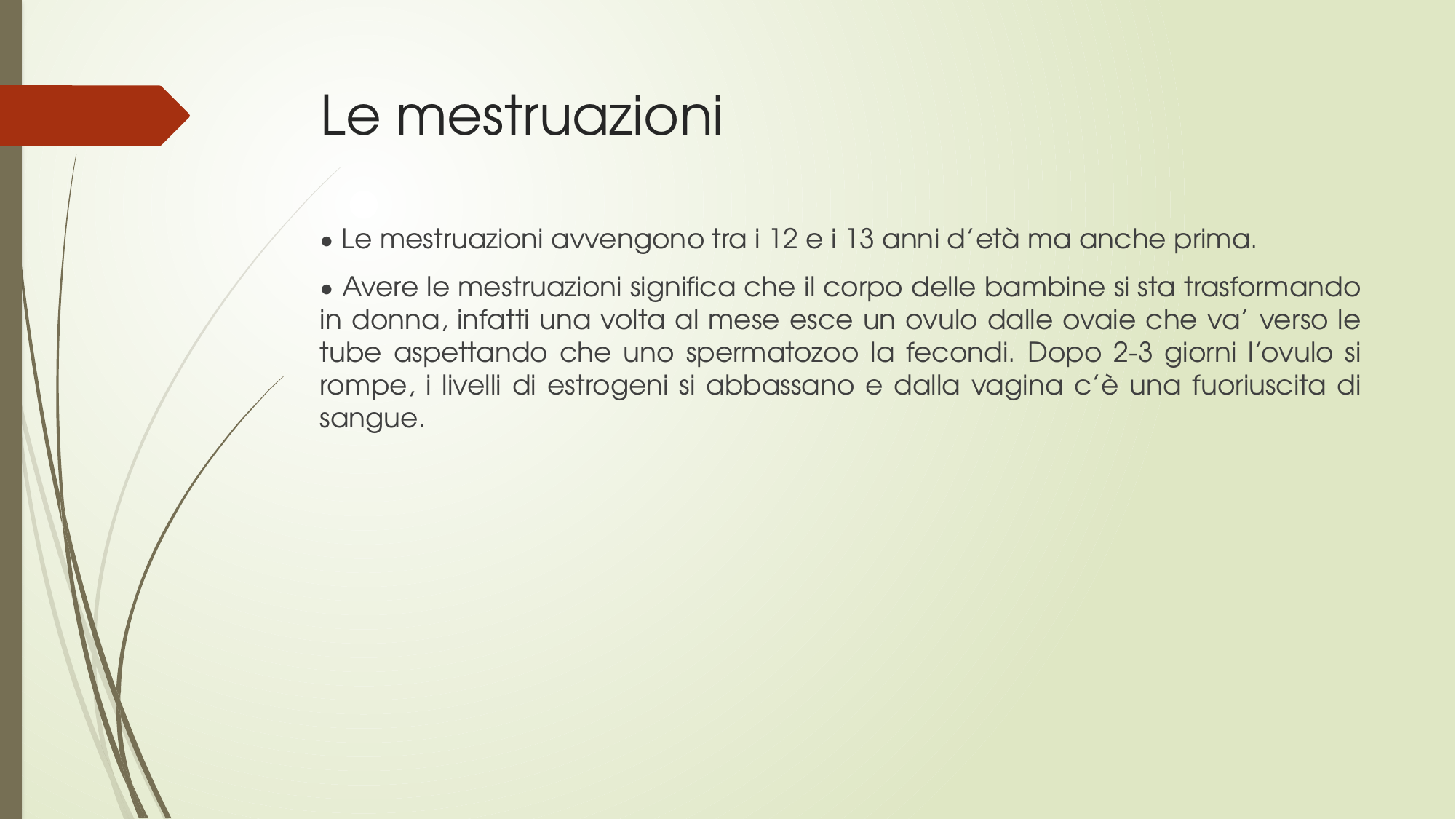

# Le mestruazioni
• Le mestruazioni avvengono tra i 12 e i 13 anni d’età ma anche prima.
• Avere le mestruazioni significa che il corpo delle bambine si sta trasformando in donna, infatti una volta al mese esce un ovulo dalle ovaie che va’ verso le tube aspettando che uno spermatozoo la fecondi. Dopo 2-3 giorni l’ovulo si rompe, i livelli di estrogeni si abbassano e dalla vagina c’è una fuoriuscita di sangue.